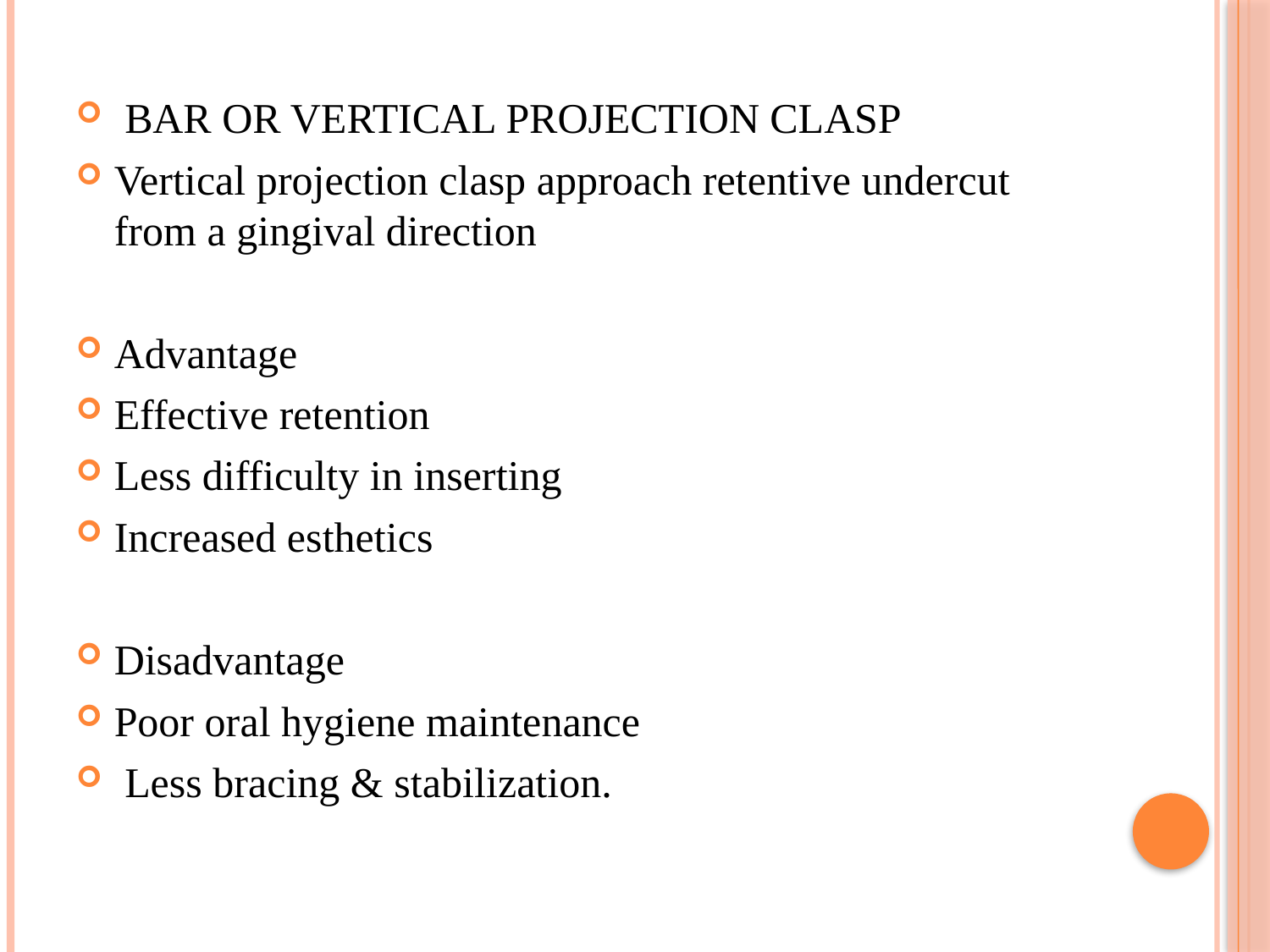

BAR OR VERTICAL PROJECTION CLASP
Vertical projection clasp approach retentive undercut from a gingival direction

Advantage
Effective retention
Less difficulty in inserting
Increased esthetics

Disadvantage
Poor oral hygiene maintenance
 Less bracing & stabilization.